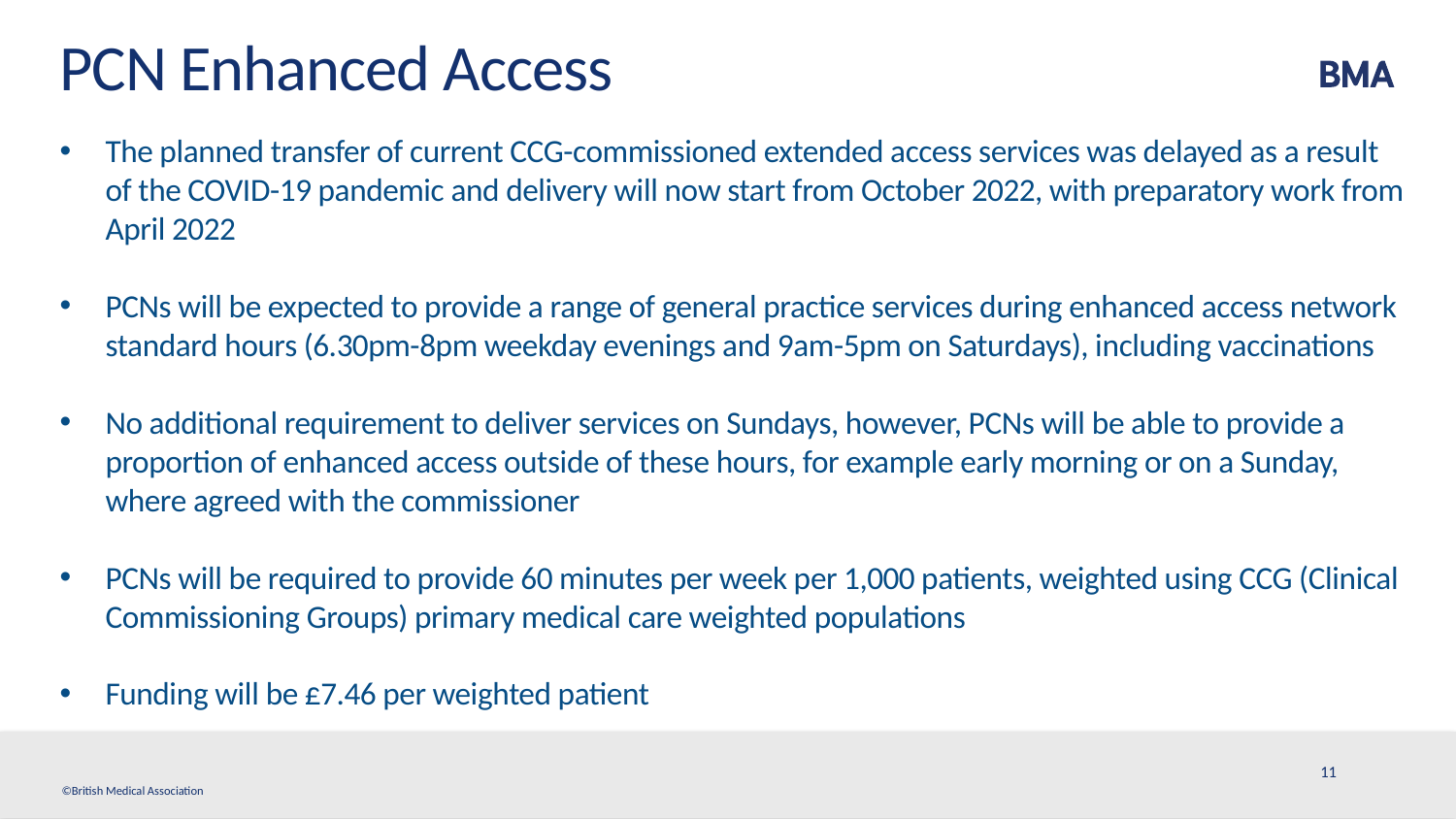

# PCN Enhanced Access
The planned transfer of current CCG-commissioned extended access services was delayed as a result of the COVID-19 pandemic and delivery will now start from October 2022, with preparatory work from April 2022

PCNs will be expected to provide a range of general practice services during enhanced access network standard hours (6.30pm-8pm weekday evenings and 9am-5pm on Saturdays), including vaccinations

No additional requirement to deliver services on Sundays, however, PCNs will be able to provide a proportion of enhanced access outside of these hours, for example early morning or on a Sunday, where agreed with the commissioner

PCNs will be required to provide 60 minutes per week per 1,000 patients, weighted using CCG (Clinical Commissioning Groups) primary medical care weighted populations

Funding will be £7.46 per weighted patient
11